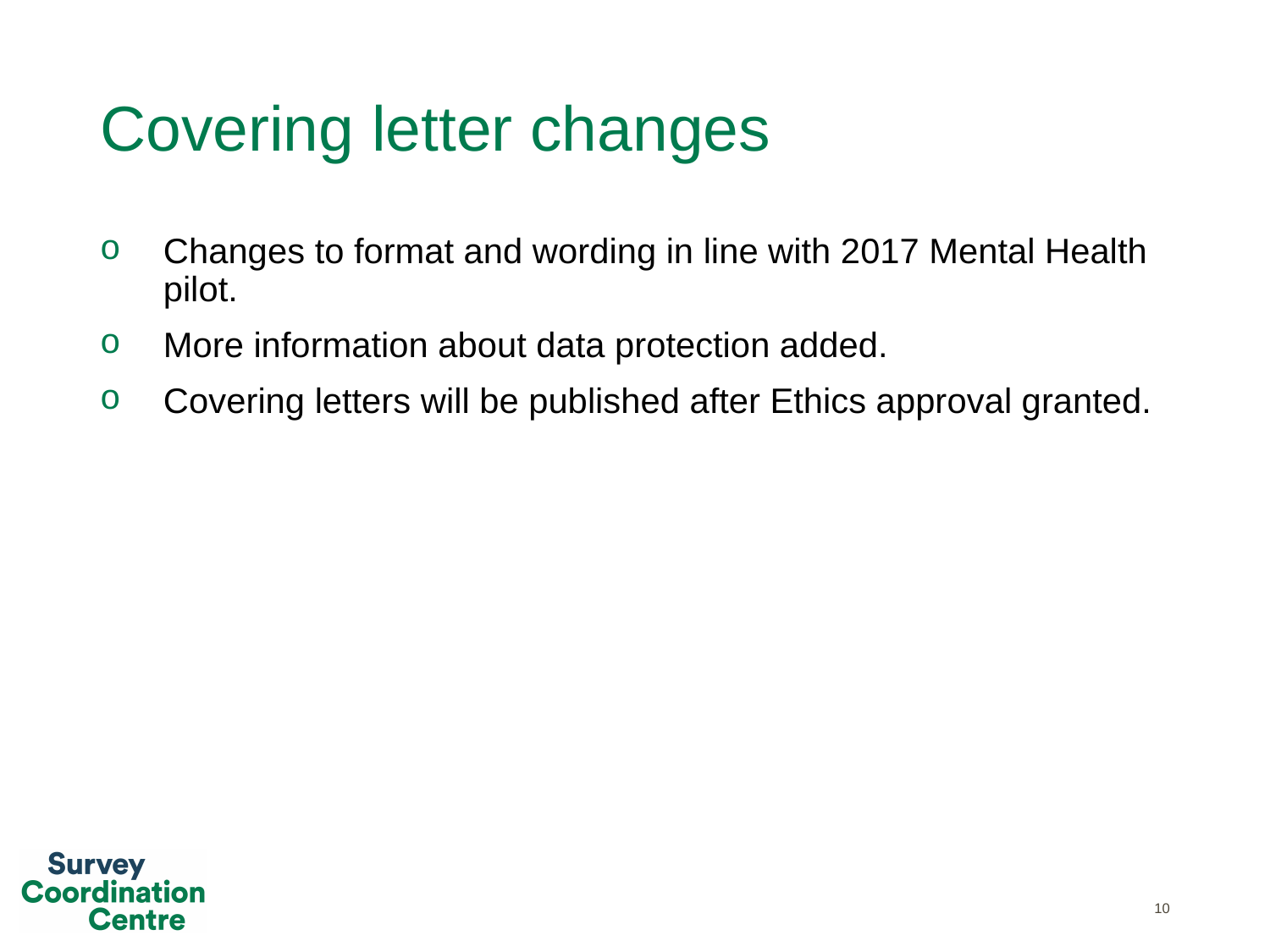

# Covering letter changes
Changes to format and wording in line with 2017 Mental Health pilot.
More information about data protection added.
Covering letters will be published after Ethics approval granted.
10